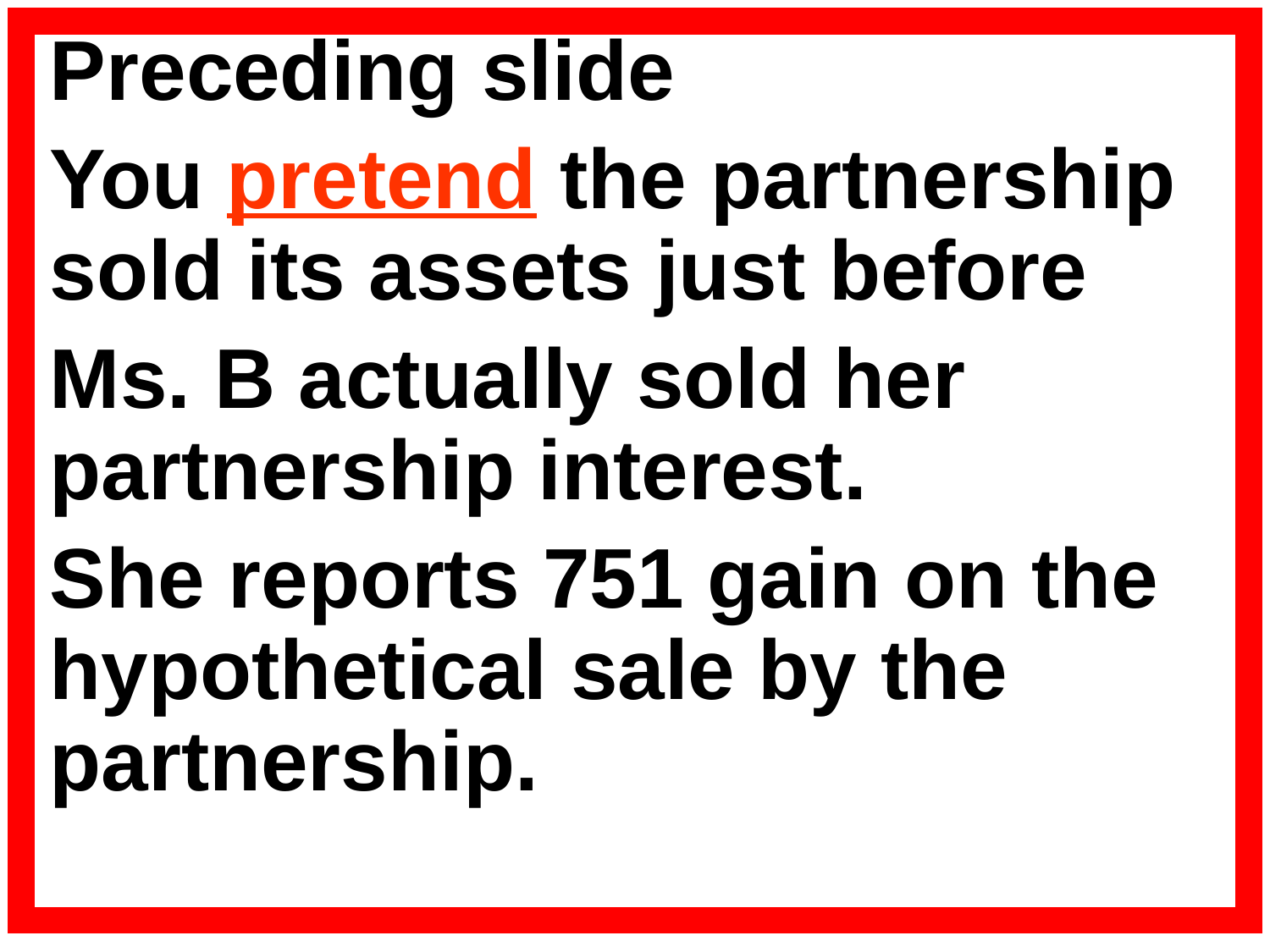

Preceding slide
You pretend the partnership sold its assets just before
Ms. B actually sold her partnership interest.
She reports 751 gain on the hypothetical sale by the partnership.
#